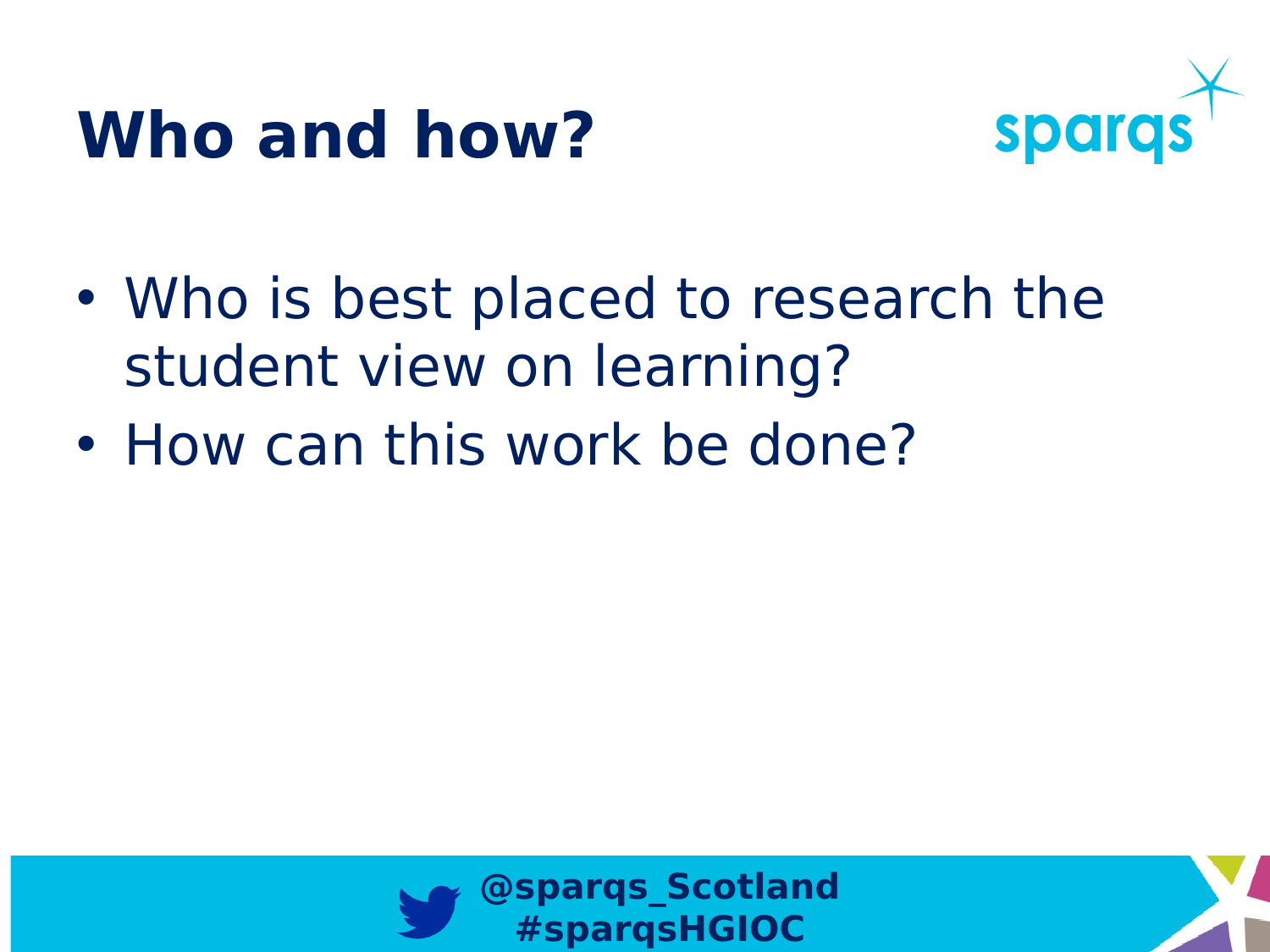

# Who and how?
Who is best placed to research the student view on learning?
How can this work be done?